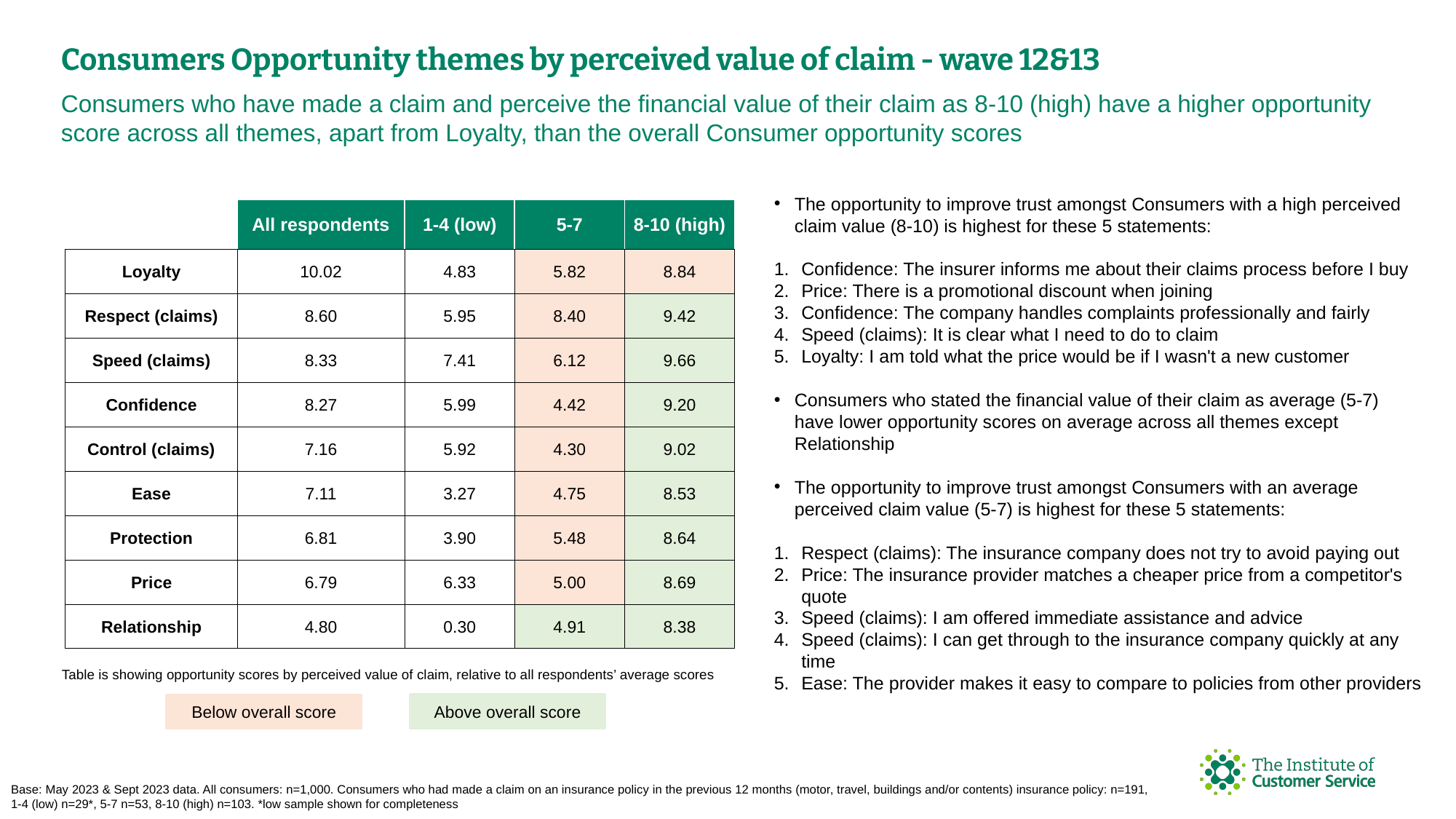

Consumers Opportunity themes by perceived value of claim - wave 12&13
Consumers who have made a claim and perceive the financial value of their claim as 8-10 (high) have a higher opportunity score across all themes, apart from Loyalty, than the overall Consumer opportunity scores
The opportunity to improve trust amongst Consumers with a high perceived claim value (8-10) is highest for these 5 statements:

Confidence: The insurer informs me about their claims process before I buy
Price: There is a promotional discount when joining
Confidence: The company handles complaints professionally and fairly
Speed (claims): It is clear what I need to do to claim
Loyalty: I am told what the price would be if I wasn't a new customer

Consumers who stated the financial value of their claim as average (5-7) have lower opportunity scores on average across all themes except Relationship

The opportunity to improve trust amongst Consumers with an average perceived claim value (5-7) is highest for these 5 statements:

Respect (claims): The insurance company does not try to avoid paying out
Price: The insurance provider matches a cheaper price from a competitor's quote
Speed (claims): I am offered immediate assistance and advice
Speed (claims): I can get through to the insurance company quickly at any time
Ease: The provider makes it easy to compare to policies from other providers

|  | All respondents | 1-4 (low) | 5-7 | 8-10 (high) |
| --- | --- | --- | --- | --- |
| Loyalty | 10.02 | 4.83 | 5.82 | 8.84 |
| Respect (claims) | 8.60 | 5.95 | 8.40 | 9.42 |
| Speed (claims) | 8.33 | 7.41 | 6.12 | 9.66 |
| Confidence | 8.27 | 5.99 | 4.42 | 9.20 |
| Control (claims) | 7.16 | 5.92 | 4.30 | 9.02 |
| Ease | 7.11 | 3.27 | 4.75 | 8.53 |
| Protection | 6.81 | 3.90 | 5.48 | 8.64 |
| Price | 6.79 | 6.33 | 5.00 | 8.69 |
| Relationship | 4.80 | 0.30 | 4.91 | 8.38 |
Table is showing opportunity scores by perceived value of claim, relative to all respondents’ average scores

Above overall score
Below overall score
Base: May 2023 & Sept 2023 data. All consumers: n=1,000. Consumers who had made a claim on an insurance policy in the previous 12 months (motor, travel, buildings and/or contents) insurance policy: n=191,
1-4 (low) n=29*, 5-7 n=53, 8-10 (high) n=103. *low sample shown for completeness